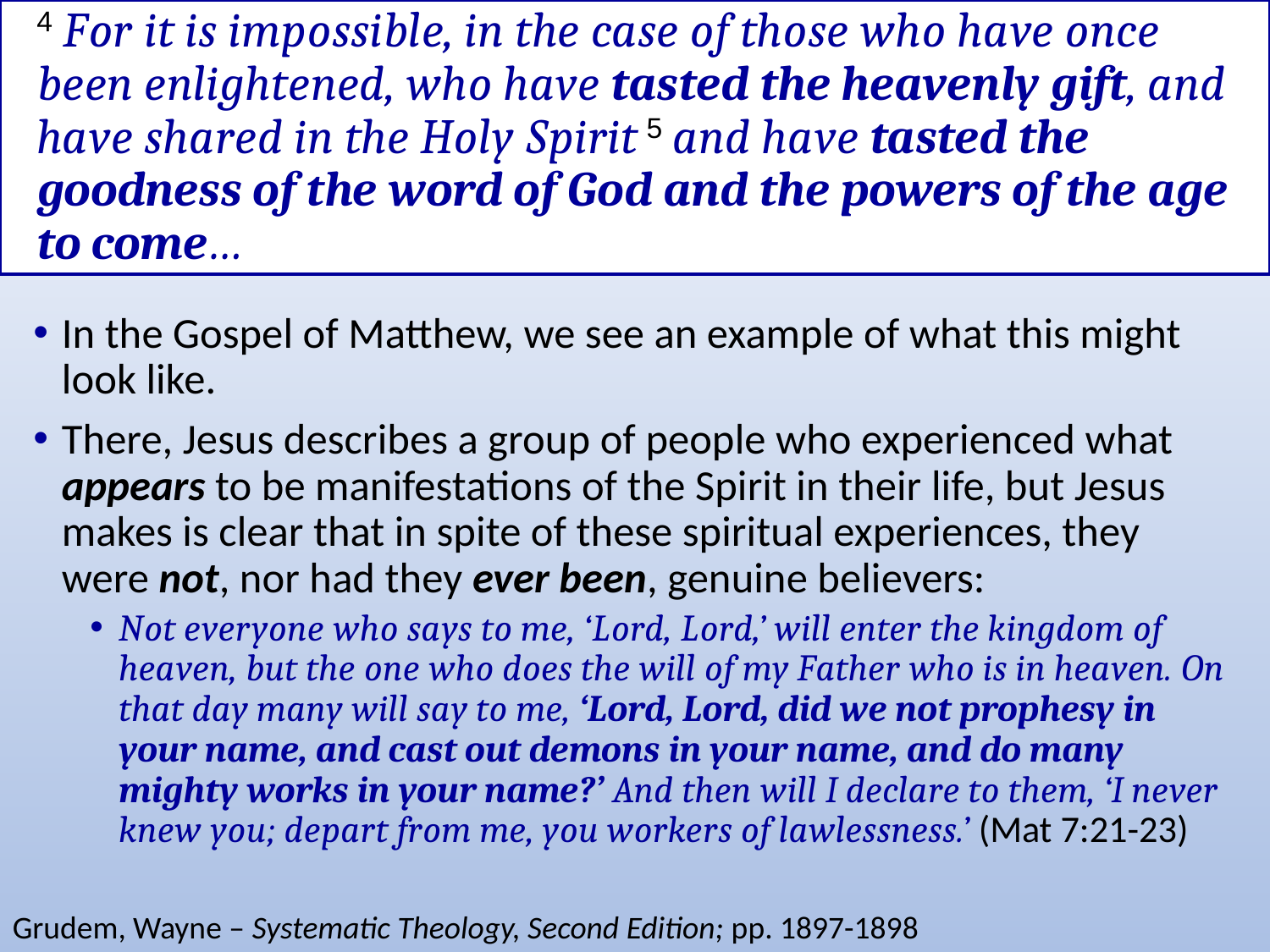

# 4 For it is impossible, in the case of those who have once been enlightened, who have tasted the heavenly gift, and have shared in the Holy Spirit 5 and have tasted the goodness of the word of God and the powers of the age to come…
In the Gospel of Matthew, we see an example of what this might look like.
There, Jesus describes a group of people who experienced what appears to be manifestations of the Spirit in their life, but Jesus makes is clear that in spite of these spiritual experiences, they were not, nor had they ever been, genuine believers:
Not everyone who says to me, ‘Lord, Lord,’ will enter the kingdom of heaven, but the one who does the will of my Father who is in heaven. On that day many will say to me, ‘Lord, Lord, did we not prophesy in your name, and cast out demons in your name, and do many mighty works in your name?’ And then will I declare to them, ‘I never knew you; depart from me, you workers of lawlessness.’ (Mat 7:21-23)
Grudem, Wayne – Systematic Theology, Second Edition; pp. 1897-1898